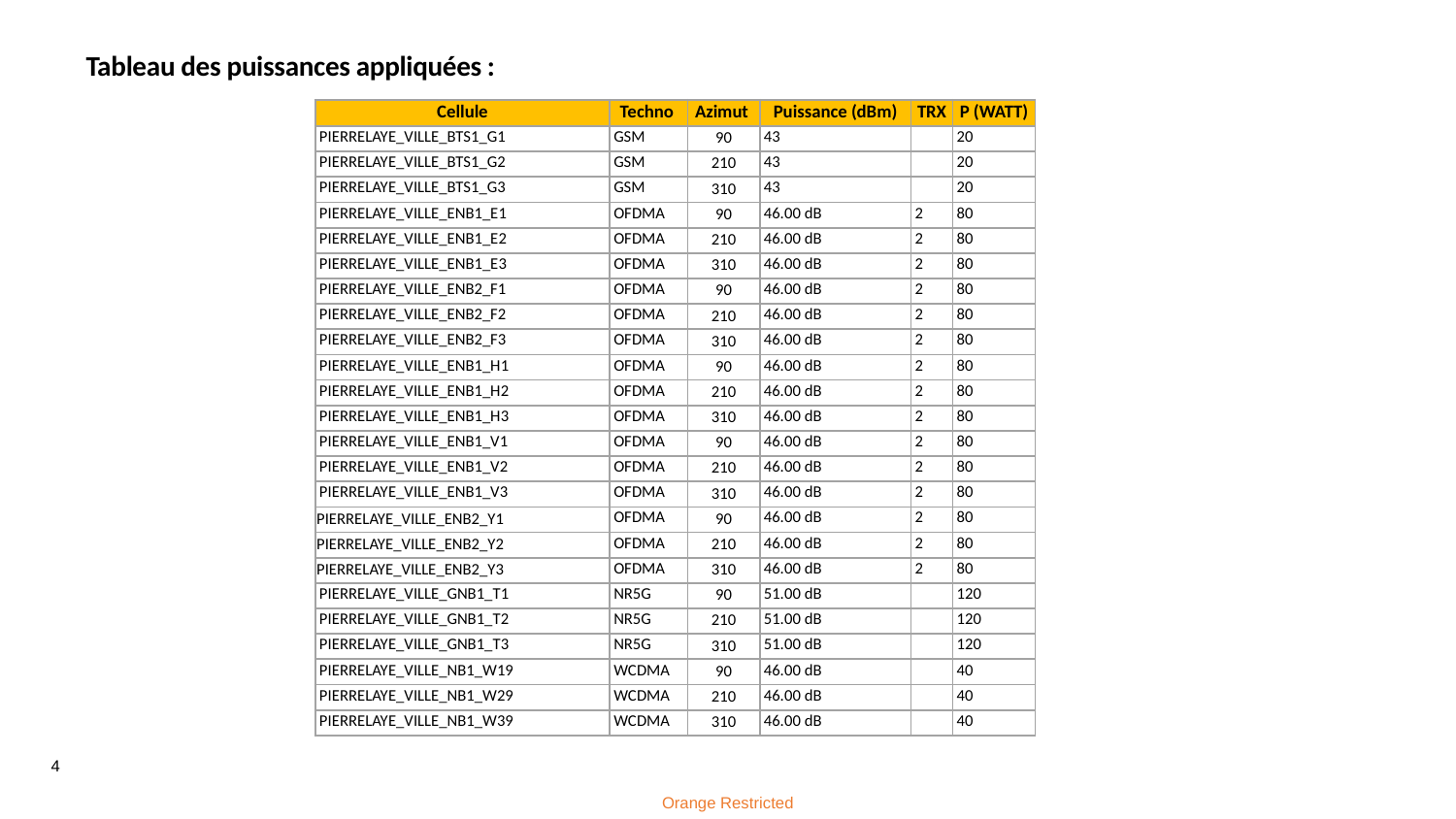

# Tableau des puissances appliquées :
| Cellule | Techno | Azimut | Puissance (dBm) | TRX | P (WATT) |
| --- | --- | --- | --- | --- | --- |
| PIERRELAYE\_VILLE\_BTS1\_G1 | GSM | 90 | 43 |  | 20 |
| PIERRELAYE\_VILLE\_BTS1\_G2 | GSM | 210 | 43 |  | 20 |
| PIERRELAYE\_VILLE\_BTS1\_G3 | GSM | 310 | 43 |  | 20 |
| PIERRELAYE\_VILLE\_ENB1\_E1 | OFDMA | 90 | 46.00 dB | 2 | 80 |
| PIERRELAYE\_VILLE\_ENB1\_E2 | OFDMA | 210 | 46.00 dB | 2 | 80 |
| PIERRELAYE\_VILLE\_ENB1\_E3 | OFDMA | 310 | 46.00 dB | 2 | 80 |
| PIERRELAYE\_VILLE\_ENB2\_F1 | OFDMA | 90 | 46.00 dB | 2 | 80 |
| PIERRELAYE\_VILLE\_ENB2\_F2 | OFDMA | 210 | 46.00 dB | 2 | 80 |
| PIERRELAYE\_VILLE\_ENB2\_F3 | OFDMA | 310 | 46.00 dB | 2 | 80 |
| PIERRELAYE\_VILLE\_ENB1\_H1 | OFDMA | 90 | 46.00 dB | 2 | 80 |
| PIERRELAYE\_VILLE\_ENB1\_H2 | OFDMA | 210 | 46.00 dB | 2 | 80 |
| PIERRELAYE\_VILLE\_ENB1\_H3 | OFDMA | 310 | 46.00 dB | 2 | 80 |
| PIERRELAYE\_VILLE\_ENB1\_V1 | OFDMA | 90 | 46.00 dB | 2 | 80 |
| PIERRELAYE\_VILLE\_ENB1\_V2 | OFDMA | 210 | 46.00 dB | 2 | 80 |
| PIERRELAYE\_VILLE\_ENB1\_V3 | OFDMA | 310 | 46.00 dB | 2 | 80 |
| PIERRELAYE\_VILLE\_ENB2\_Y1 | OFDMA | 90 | 46.00 dB | 2 | 80 |
| PIERRELAYE\_VILLE\_ENB2\_Y2 | OFDMA | 210 | 46.00 dB | 2 | 80 |
| PIERRELAYE\_VILLE\_ENB2\_Y3 | OFDMA | 310 | 46.00 dB | 2 | 80 |
| PIERRELAYE\_VILLE\_GNB1\_T1 | NR5G | 90 | 51.00 dB |  | 120 |
| PIERRELAYE\_VILLE\_GNB1\_T2 | NR5G | 210 | 51.00 dB |  | 120 |
| PIERRELAYE\_VILLE\_GNB1\_T3 | NR5G | 310 | 51.00 dB |  | 120 |
| PIERRELAYE\_VILLE\_NB1\_W19 | WCDMA | 90 | 46.00 dB |  | 40 |
| PIERRELAYE\_VILLE\_NB1\_W29 | WCDMA | 210 | 46.00 dB |  | 40 |
| PIERRELAYE\_VILLE\_NB1\_W39 | WCDMA | 310 | 46.00 dB |  | 40 |